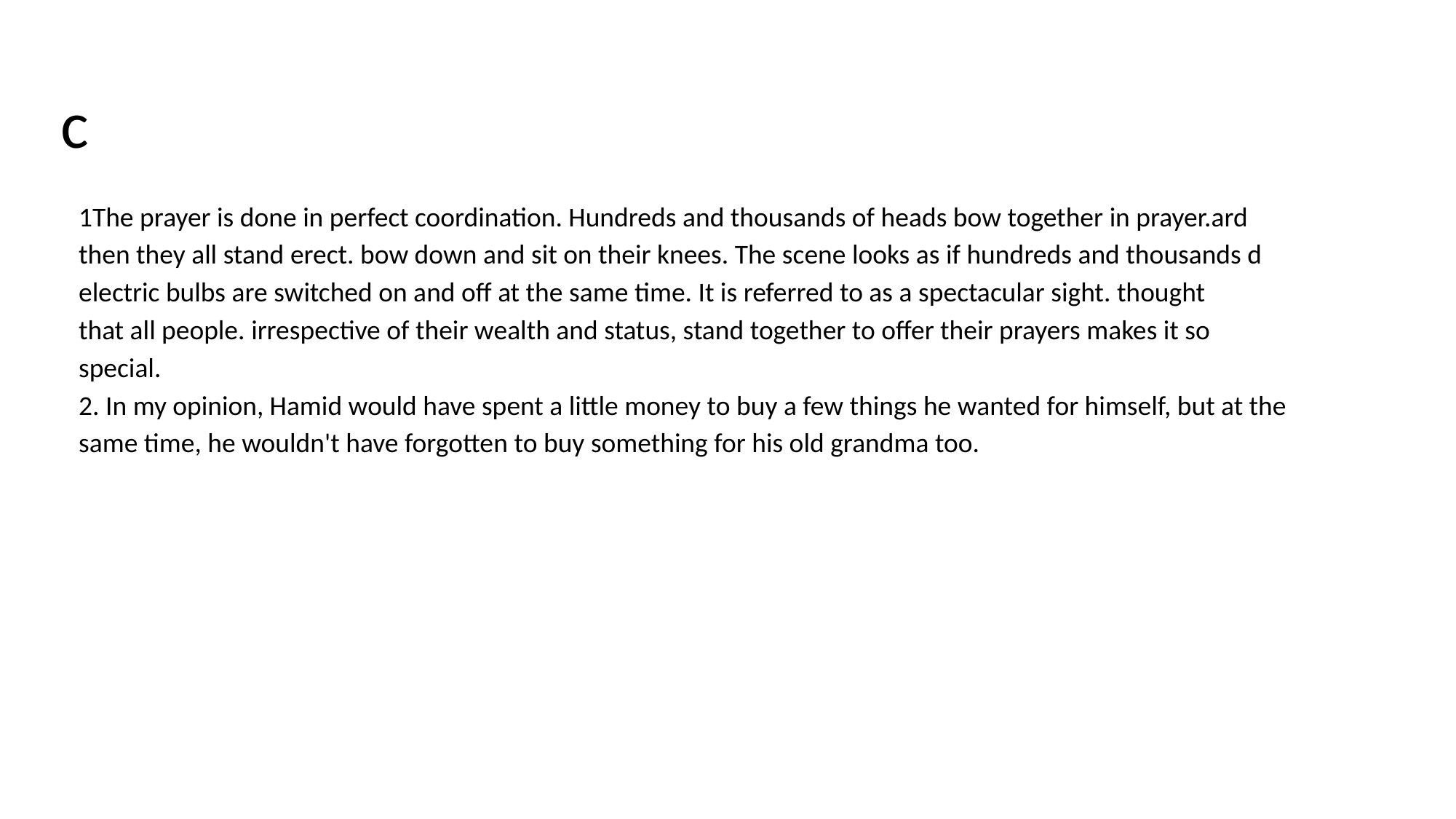

# c
1The prayer is done in perfect coordination. Hundreds and thousands of heads bow together in prayer.ard
then they all stand erect. bow down and sit on their knees. The scene looks as if hundreds and thousands d
electric bulbs are switched on and off at the same time. It is referred to as a spectacular sight. thought
that all people. irrespective of their wealth and status, stand together to offer their prayers makes it so
special.
2. In my opinion, Hamid would have spent a little money to buy a few things he wanted for himself, but at the
same time, he wouldn't have forgotten to buy something for his old grandma too.